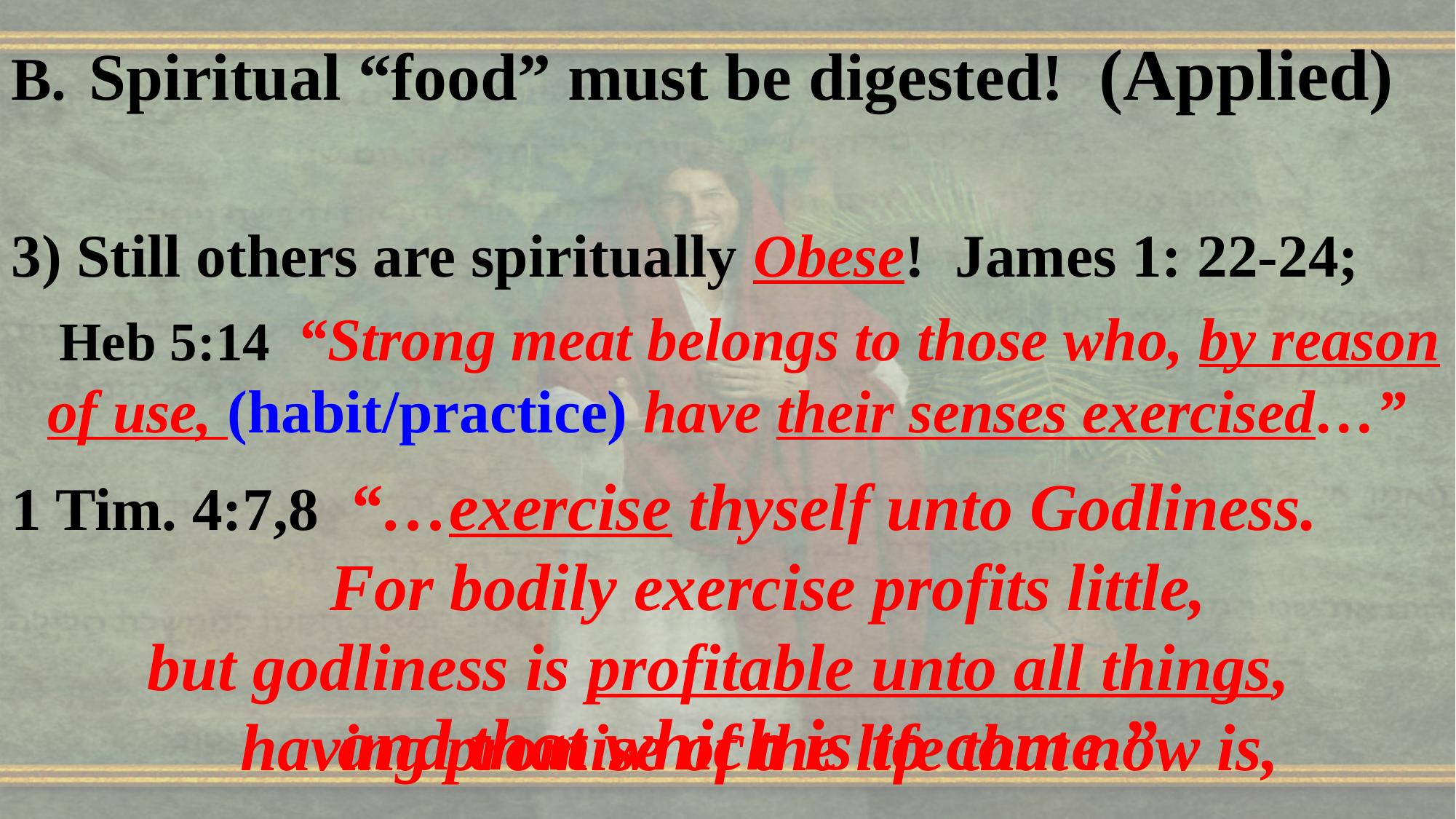

B. Spiritual “food” must be digested!  (Applied)
3) Still others are spiritually Obese!  James 1: 22-24;
   Heb 5:14  “Strong meat belongs to those who, by reason of use, (habit/practice) have their senses exercised…”
1 Tim. 4:7,8  “…exercise thyself unto Godliness.
      For bodily exercise profits little,
but godliness is profitable unto all things,
     having promise of the life that now is,

and that which is to come.”